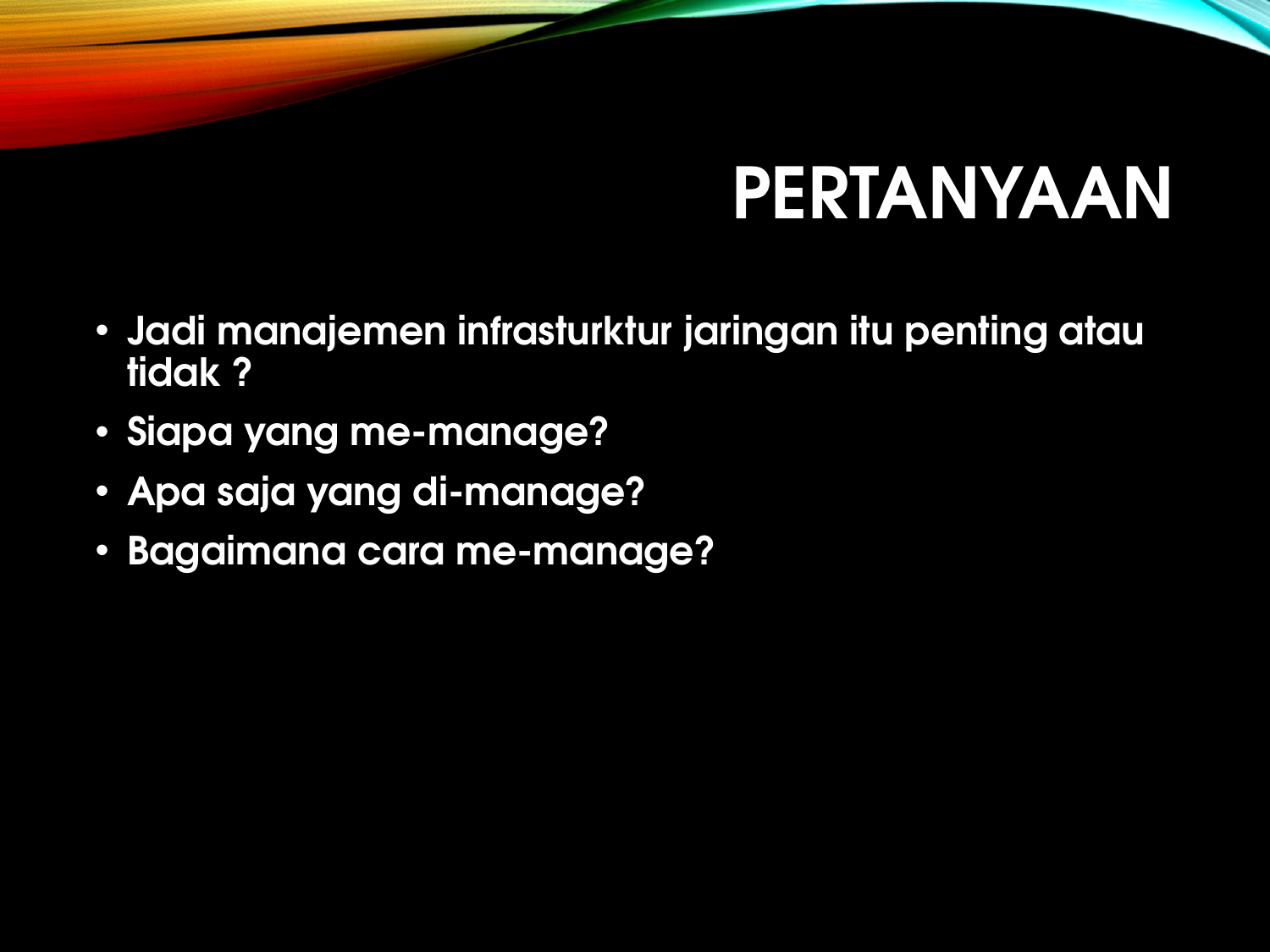

# Pertanyaan
Jadi manajemen infrasturktur jaringan itu penting atau tidak ?
Siapa yang me-manage?
Apa saja yang di-manage?
Bagaimana cara me-manage?